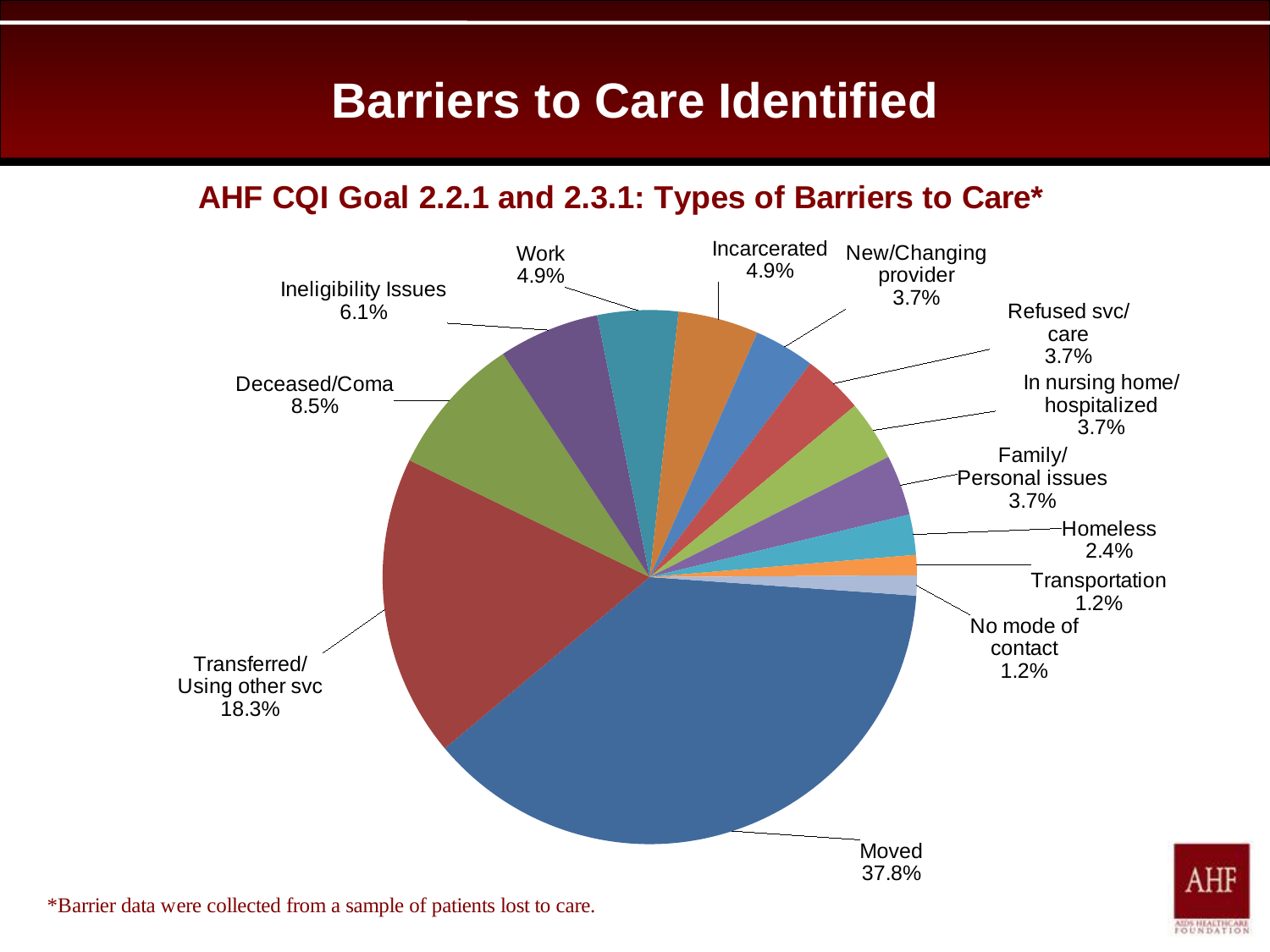

# Barriers to Care Identified

[unsupported chart]